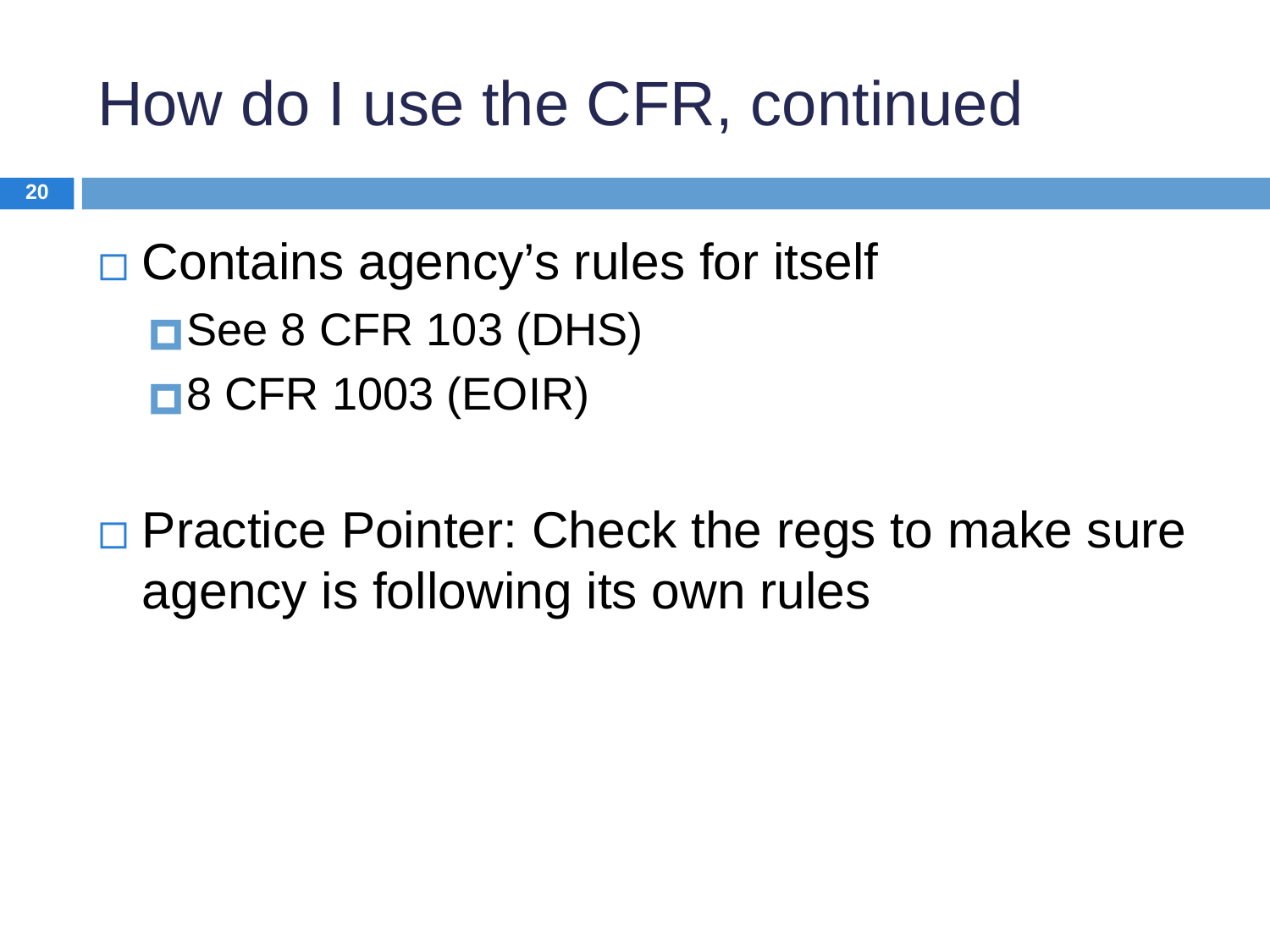

# How do I use the CFR, continued
20
Contains agency’s rules for itself
See 8 CFR 103 (DHS)
8 CFR 1003 (EOIR)

Practice Pointer: Check the regs to make sure agency is following its own rules